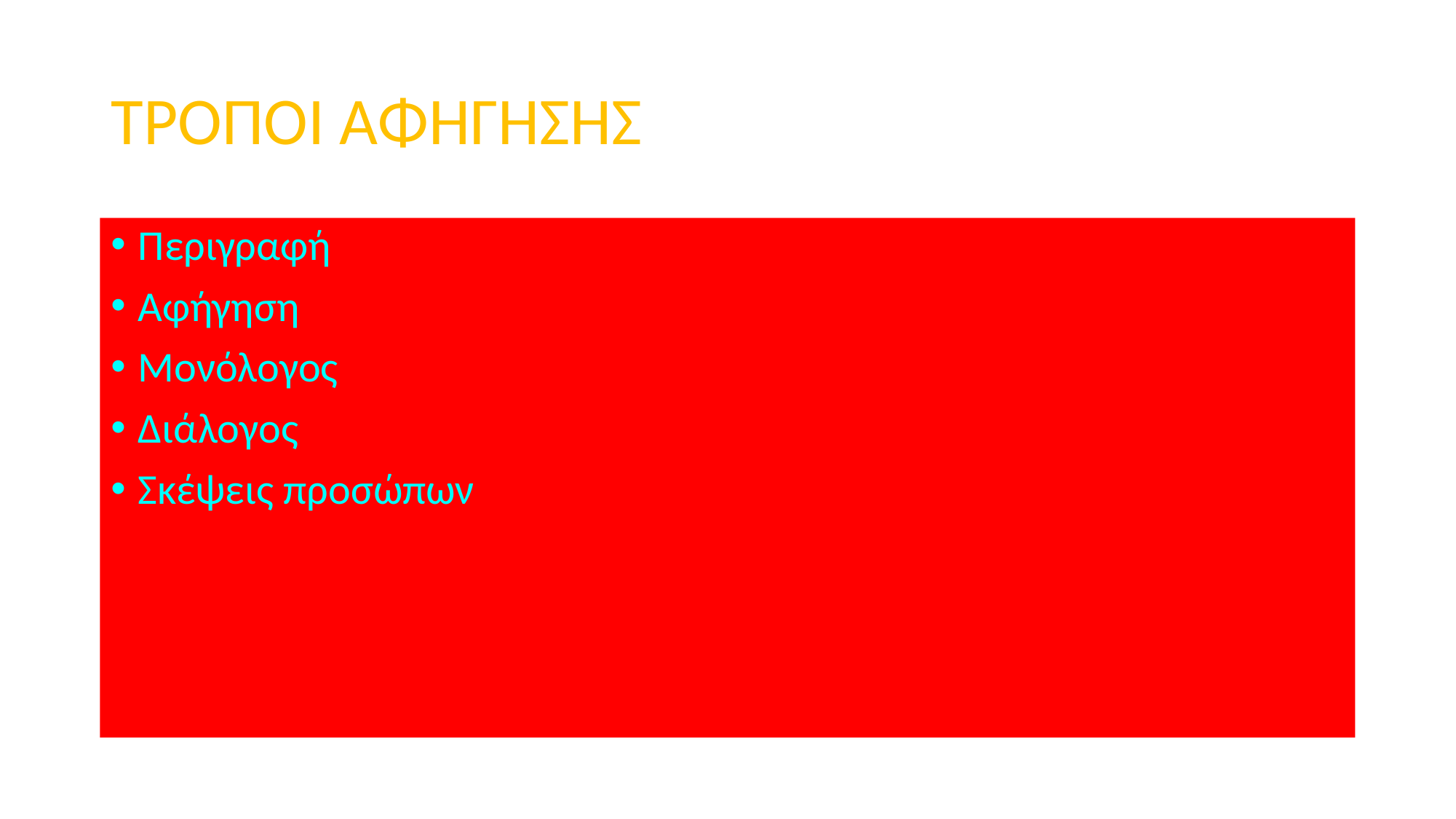

# ΤΡΟΠΟΙ ΑΦΗΓΗΣΗΣ
Περιγραφή
Αφήγηση
Μονόλογος
Διάλογος
Σκέψεις προσώπων